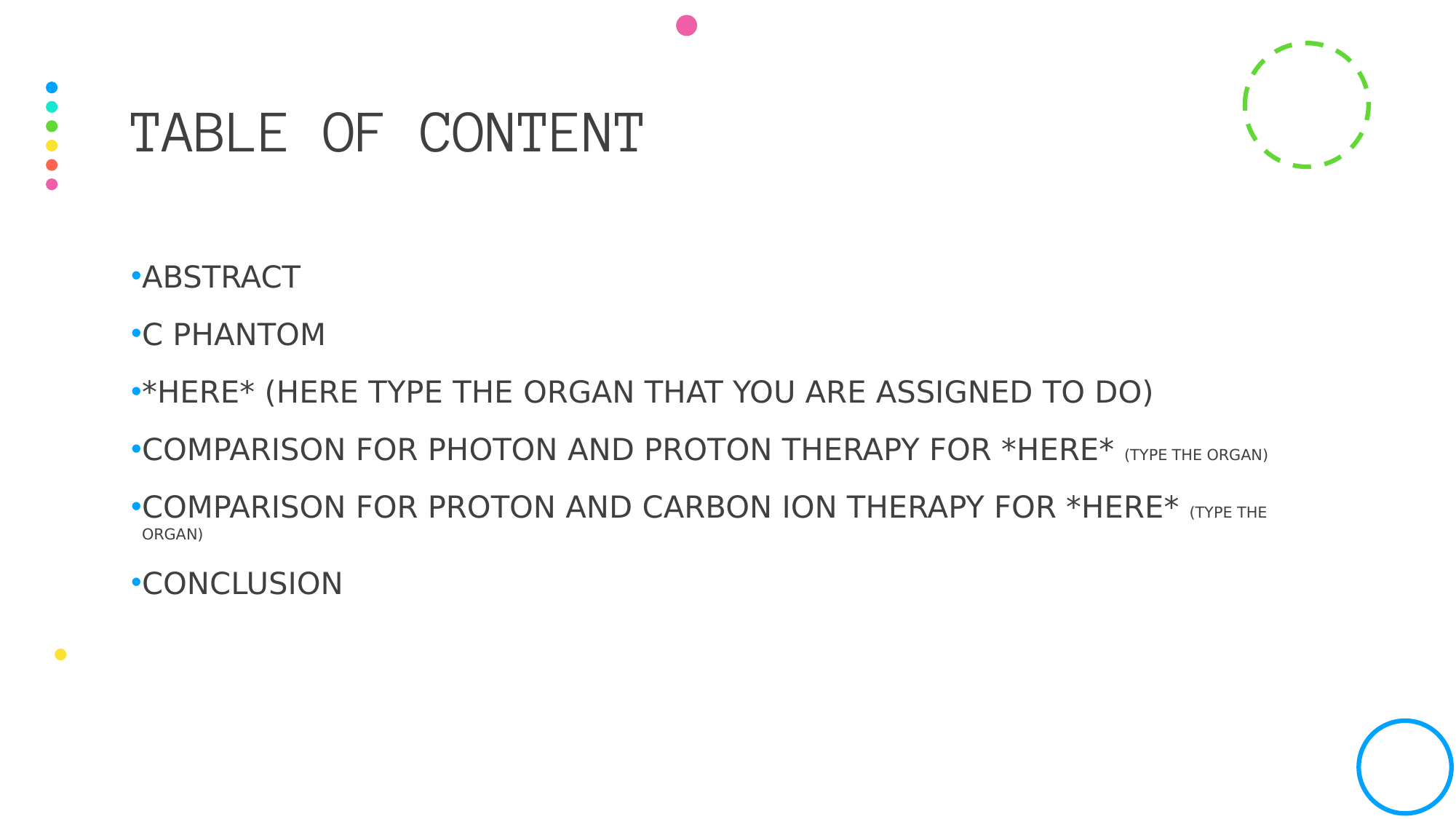

# Table of content
ABSTRACT
C PHANTOM
*HERE* (HERE TYPE THE ORGAN THAT YOU ARE ASSIGNED TO DO)
COMPARISON FOR PHOTON AND PROTON THERAPY FOR *HERE* (TYPE THE ORGAN)
COMPARISON FOR PROTON AND CARBON ION THERAPY FOR *HERE* (TYPE THE ORGAN)
CONCLUSION